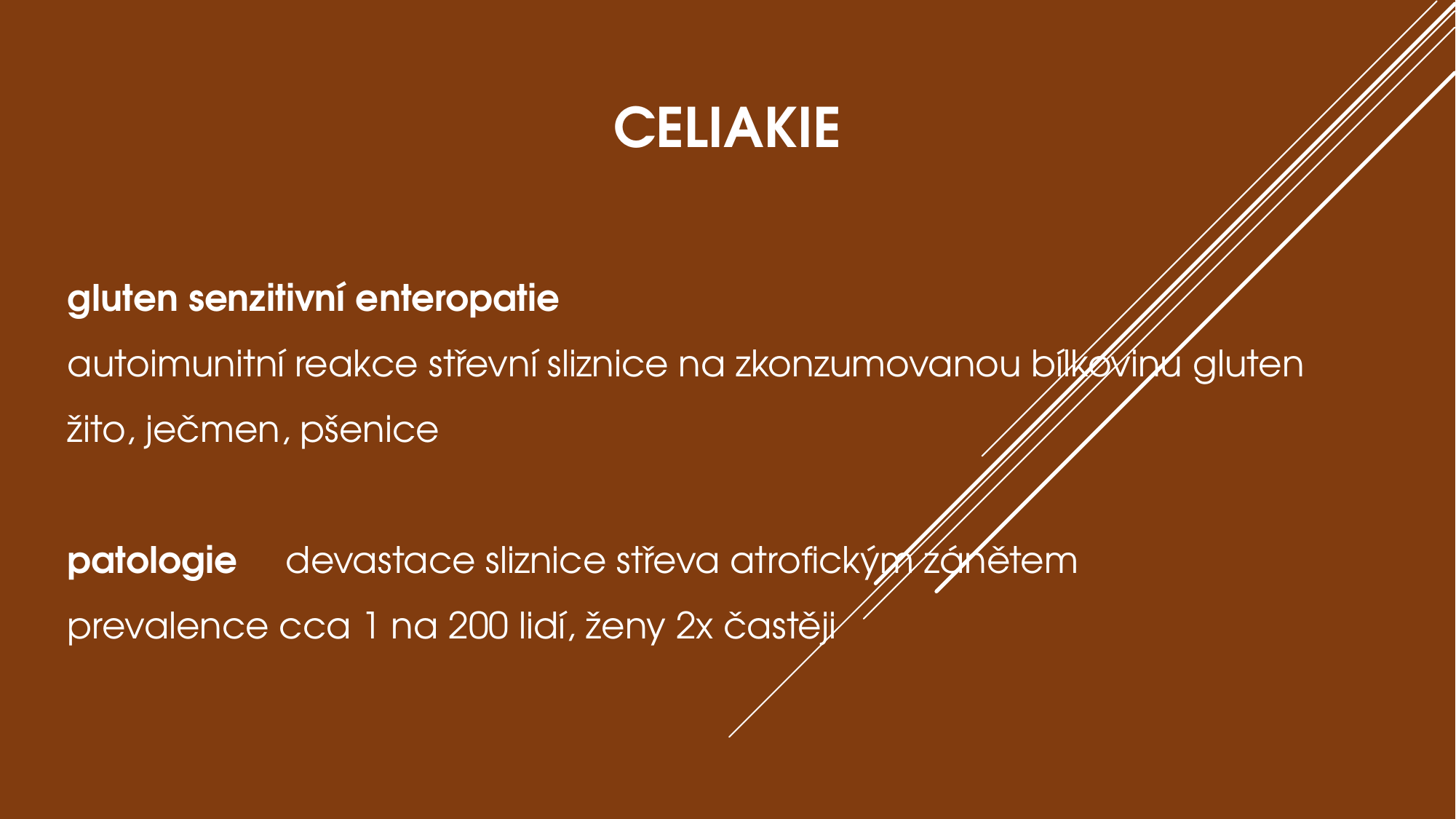

# celiakie
gluten senzitivní enteropatie
autoimunitní reakce střevní sliznice na zkonzumovanou bílkovinu gluten
žito, ječmen, pšenice

patologie	devastace sliznice střeva atrofickým zánětem
prevalence cca 1 na 200 lidí, ženy 2x častěji